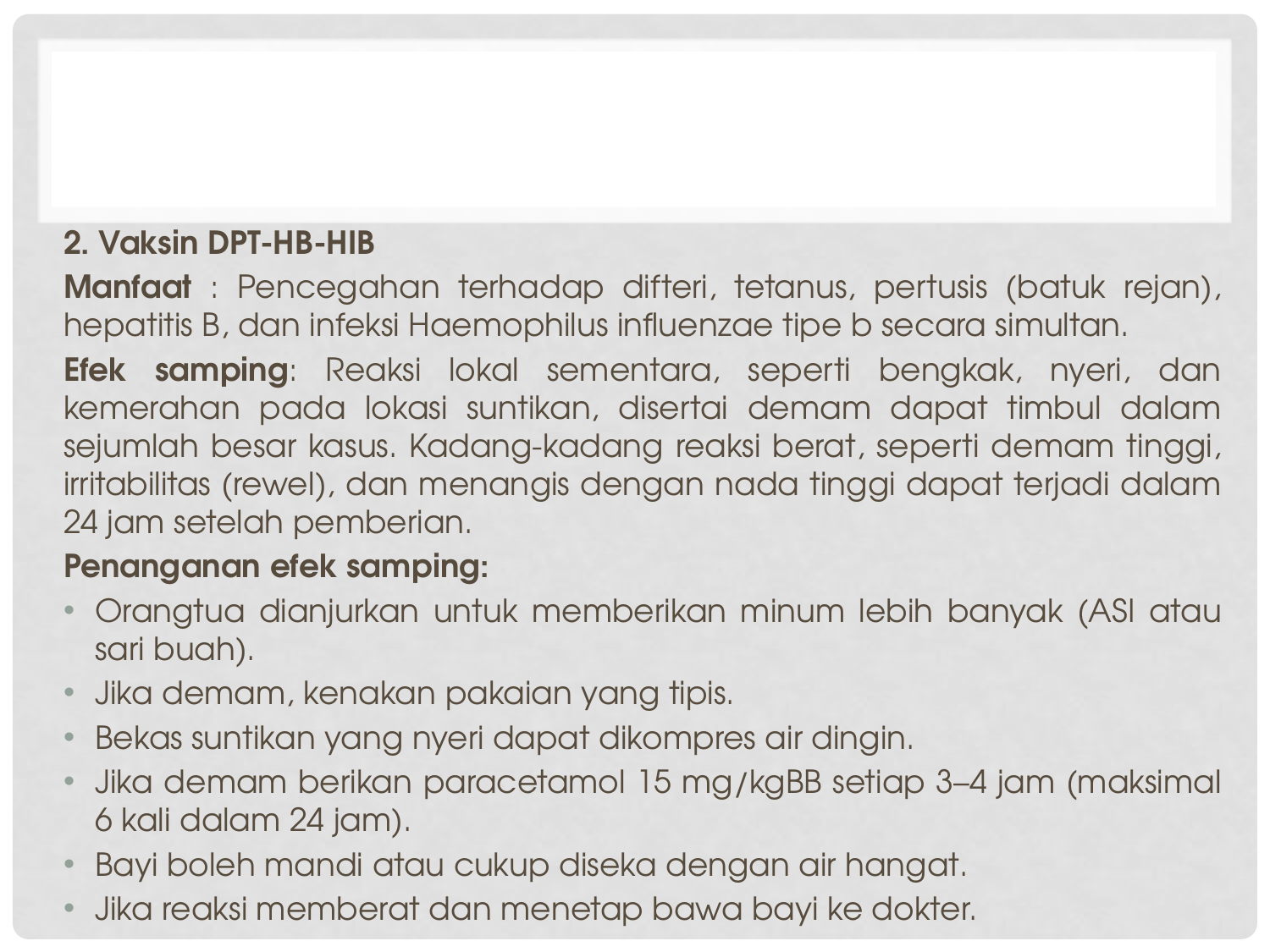

2. Vaksin DPT-HB-HIB
Manfaat : Pencegahan terhadap difteri, tetanus, pertusis (batuk rejan), hepatitis B, dan infeksi Haemophilus influenzae tipe b secara simultan.
Efek samping: Reaksi lokal sementara, seperti bengkak, nyeri, dan kemerahan pada lokasi suntikan, disertai demam dapat timbul dalam sejumlah besar kasus. Kadang-kadang reaksi berat, seperti demam tinggi, irritabilitas (rewel), dan menangis dengan nada tinggi dapat terjadi dalam 24 jam setelah pemberian.
Penanganan efek samping:
Orangtua dianjurkan untuk memberikan minum lebih banyak (ASI atau sari buah).
Jika demam, kenakan pakaian yang tipis.
Bekas suntikan yang nyeri dapat dikompres air dingin.
Jika demam berikan paracetamol 15 mg/kgBB setiap 3–4 jam (maksimal 6 kali dalam 24 jam).
Bayi boleh mandi atau cukup diseka dengan air hangat.
Jika reaksi memberat dan menetap bawa bayi ke dokter.